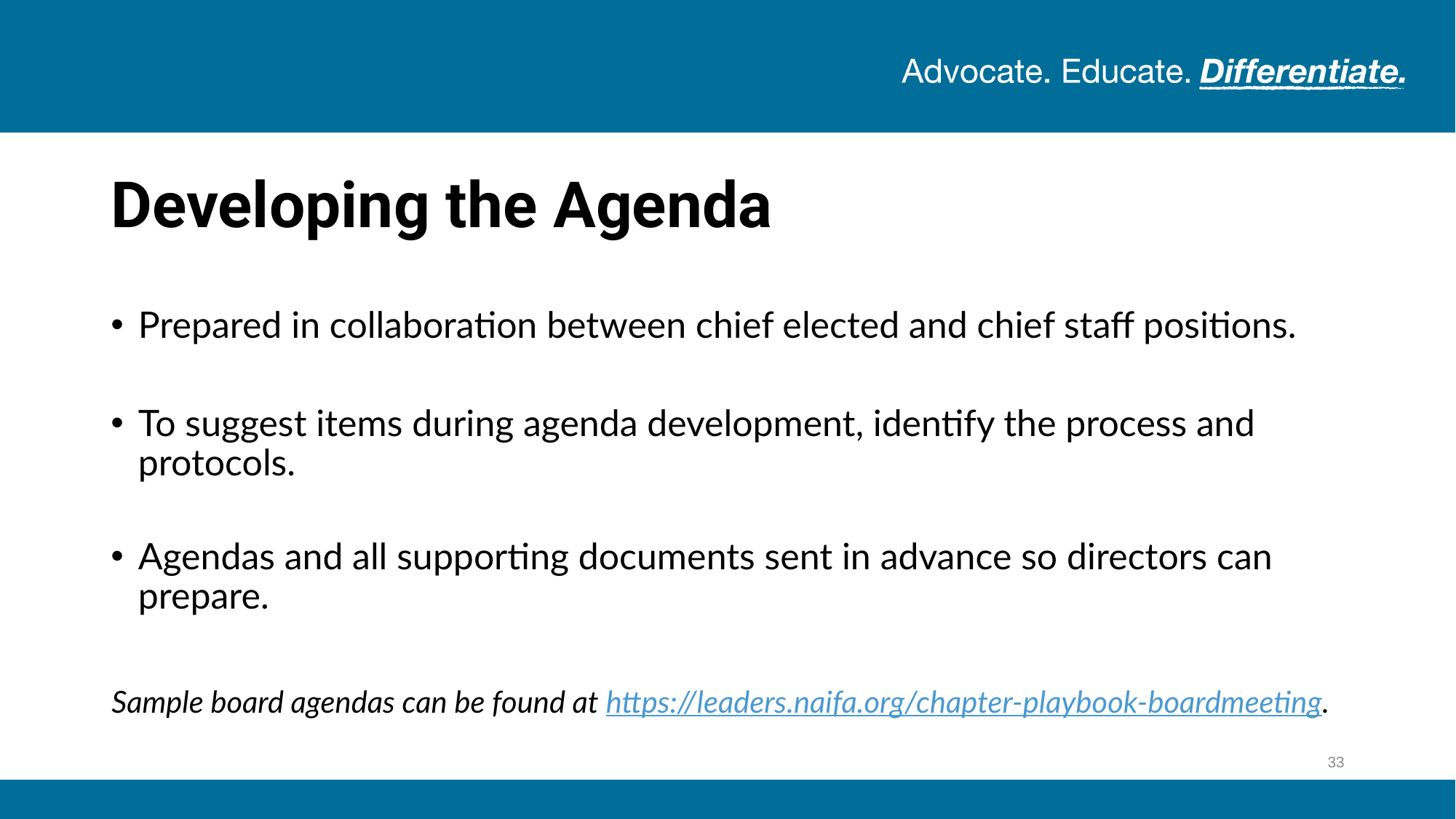

# Developing the Agenda
Prepared in collaboration between chief elected and chief staff positions.
To suggest items during agenda development, identify the process and protocols.
Agendas and all supporting documents sent in advance so directors can prepare.

Sample board agendas can be found at https://leaders.naifa.org/chapter-playbook-boardmeeting.

33